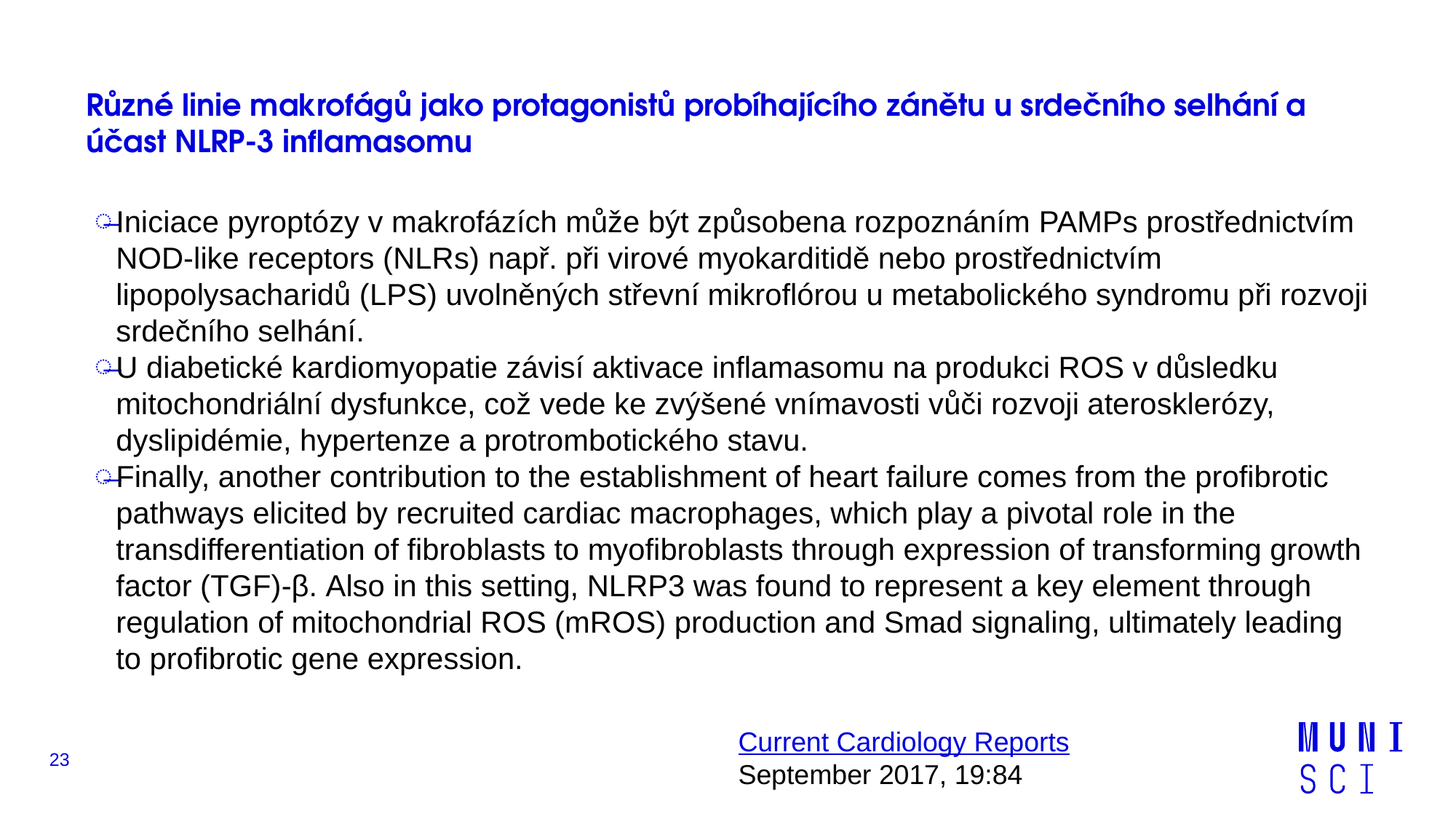

# Různé linie makrofágů jako protagonistů probíhajícího zánětu u srdečního selhání a účast NLRP-3 inflamasomu
Iniciace pyroptózy v makrofázích může být způsobena rozpoznáním PAMPs prostřednictvím NOD-like receptors (NLRs) např. při virové myokarditidě nebo prostřednictvím lipopolysacharidů (LPS) uvolněných střevní mikroflórou u metabolického syndromu při rozvoji srdečního selhání.
U diabetické kardiomyopatie závisí aktivace inflamasomu na produkci ROS v důsledku mitochondriální dysfunkce, což vede ke zvýšené vnímavosti vůči rozvoji aterosklerózy, dyslipidémie, hypertenze a protrombotického stavu.
Finally, another contribution to the establishment of heart failure comes from the profibrotic pathways elicited by recruited cardiac macrophages, which play a pivotal role in the transdifferentiation of fibroblasts to myofibroblasts through expression of transforming growth factor (TGF)-β. Also in this setting, NLRP3 was found to represent a key element through regulation of mitochondrial ROS (mROS) production and Smad signaling, ultimately leading to profibrotic gene expression.

Current Cardiology Reports
September 2017, 19:84
23